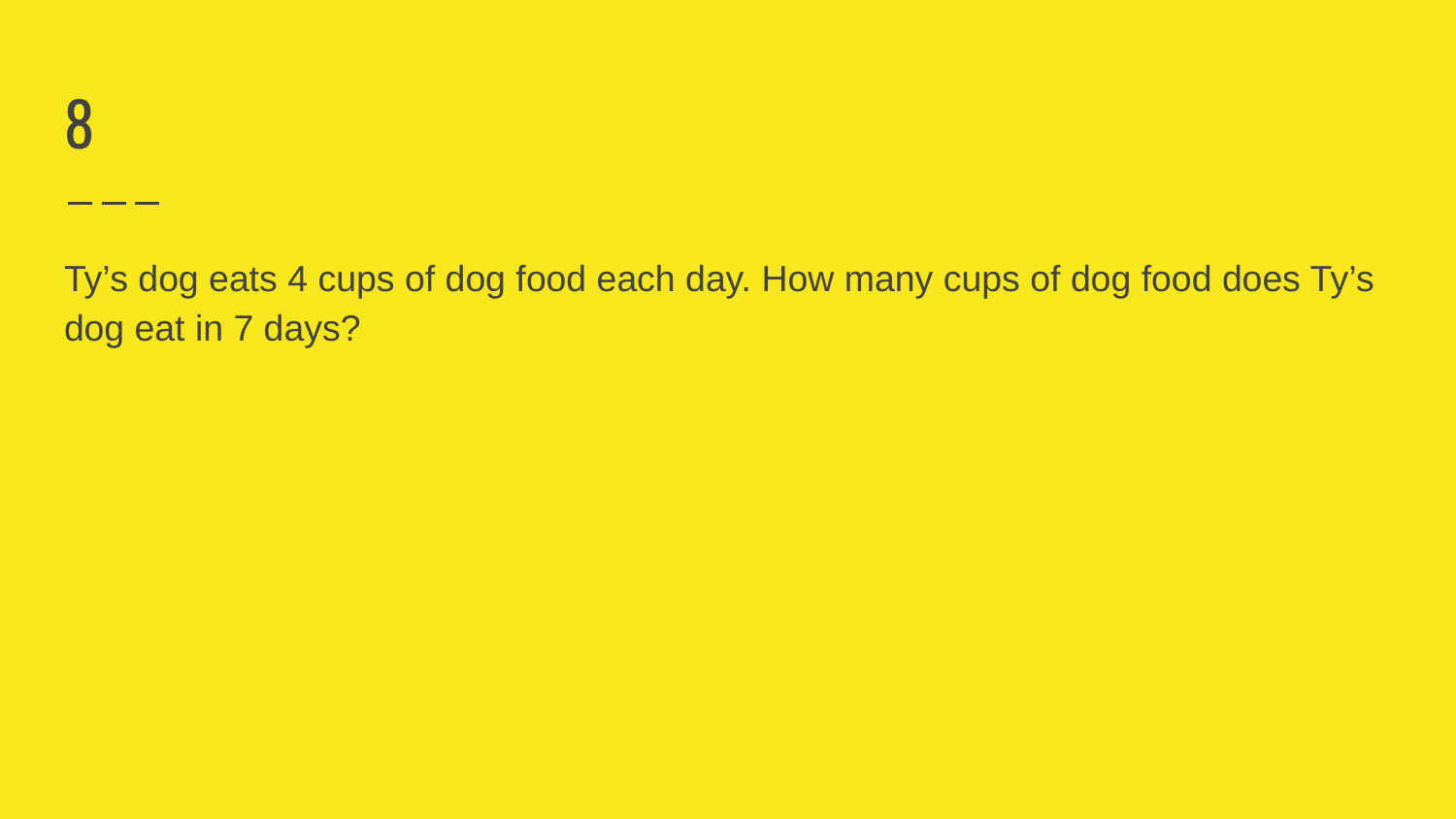

# 8
Ty’s dog eats 4 cups of dog food each day. How many cups of dog food does Ty’s dog eat in 7 days?